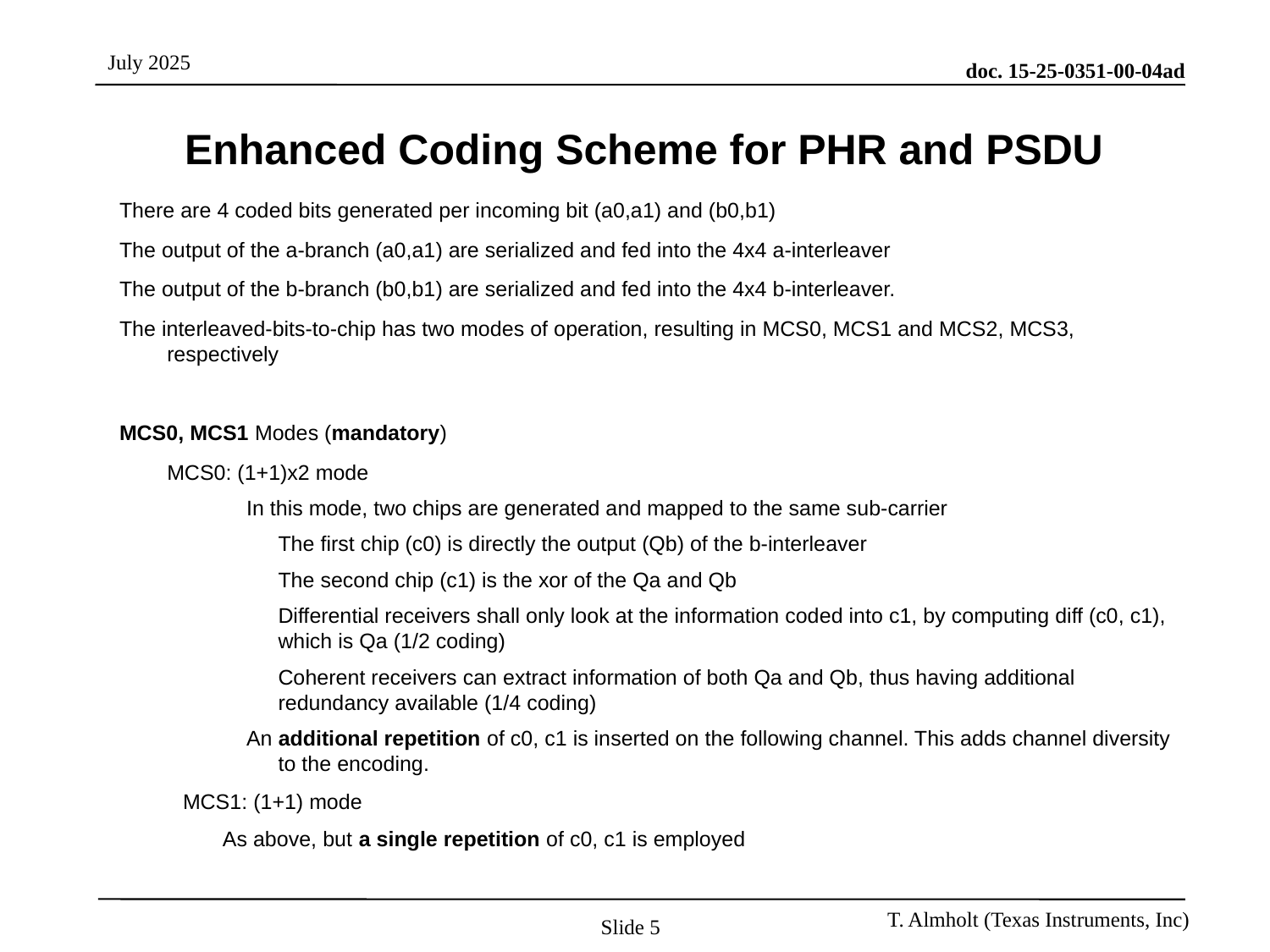

# Enhanced Coding Scheme for PHR and PSDU
There are 4 coded bits generated per incoming bit (a0,a1) and (b0,b1)
The output of the a-branch (a0,a1) are serialized and fed into the 4x4 a-interleaver
The output of the b-branch (b0,b1) are serialized and fed into the 4x4 b-interleaver.
The interleaved-bits-to-chip has two modes of operation, resulting in MCS0, MCS1 and MCS2, MCS3, respectively

MCS0, MCS1 Modes (mandatory)
	MCS0: (1+1)x2 mode
In this mode, two chips are generated and mapped to the same sub-carrier
	The first chip (c0) is directly the output (Qb) of the b-interleaver
	The second chip (c1) is the xor of the Qa and Qb
	Differential receivers shall only look at the information coded into c1, by computing diff (c0, c1), which is Qa (1/2 coding)
	Coherent receivers can extract information of both Qa and Qb, thus having additional redundancy available (1/4 coding)
An additional repetition of c0, c1 is inserted on the following channel. This adds channel diversity to the encoding.
MCS1: (1+1) mode
	As above, but a single repetition of c0, c1 is employed
Slide 5